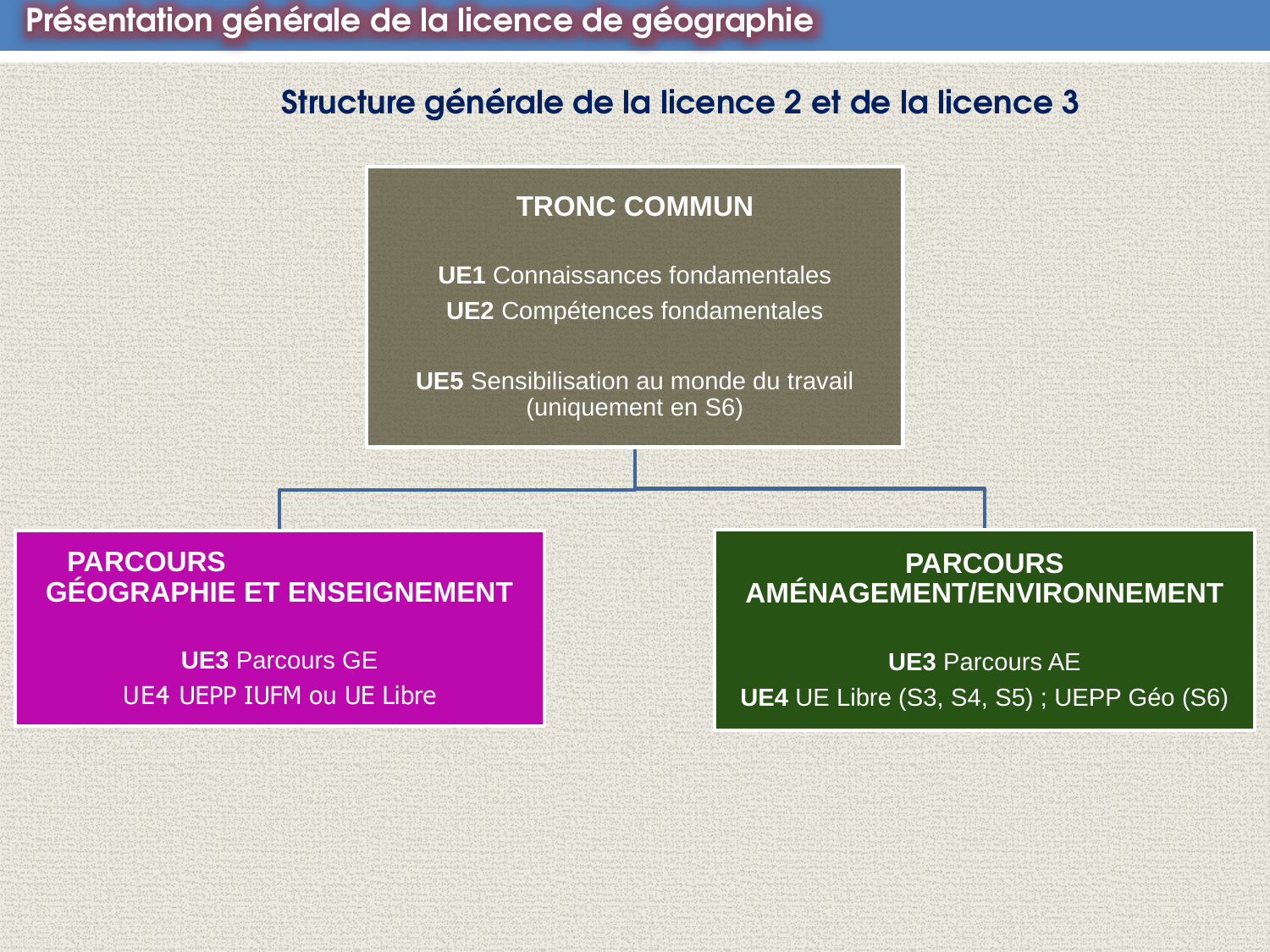

Présentation générale de la licence de géographie
Structure générale de la licence 2 et de la licence 3
TRONC COMMUN

UE1 Connaissances fondamentales
UE2 Compétences fondamentales

UE5 Sensibilisation au monde du travail (uniquement en S6)
PARCOURS                                   GÉOGRAPHIE ET ENSEIGNEMENT

UE3 Parcours GE
UE4 UEPP IUFM ou UE Libre
PARCOURS AMÉNAGEMENT/ENVIRONNEMENT

UE3 Parcours AE
UE4 UE Libre (S3, S4, S5) ; UEPP Géo (S6)